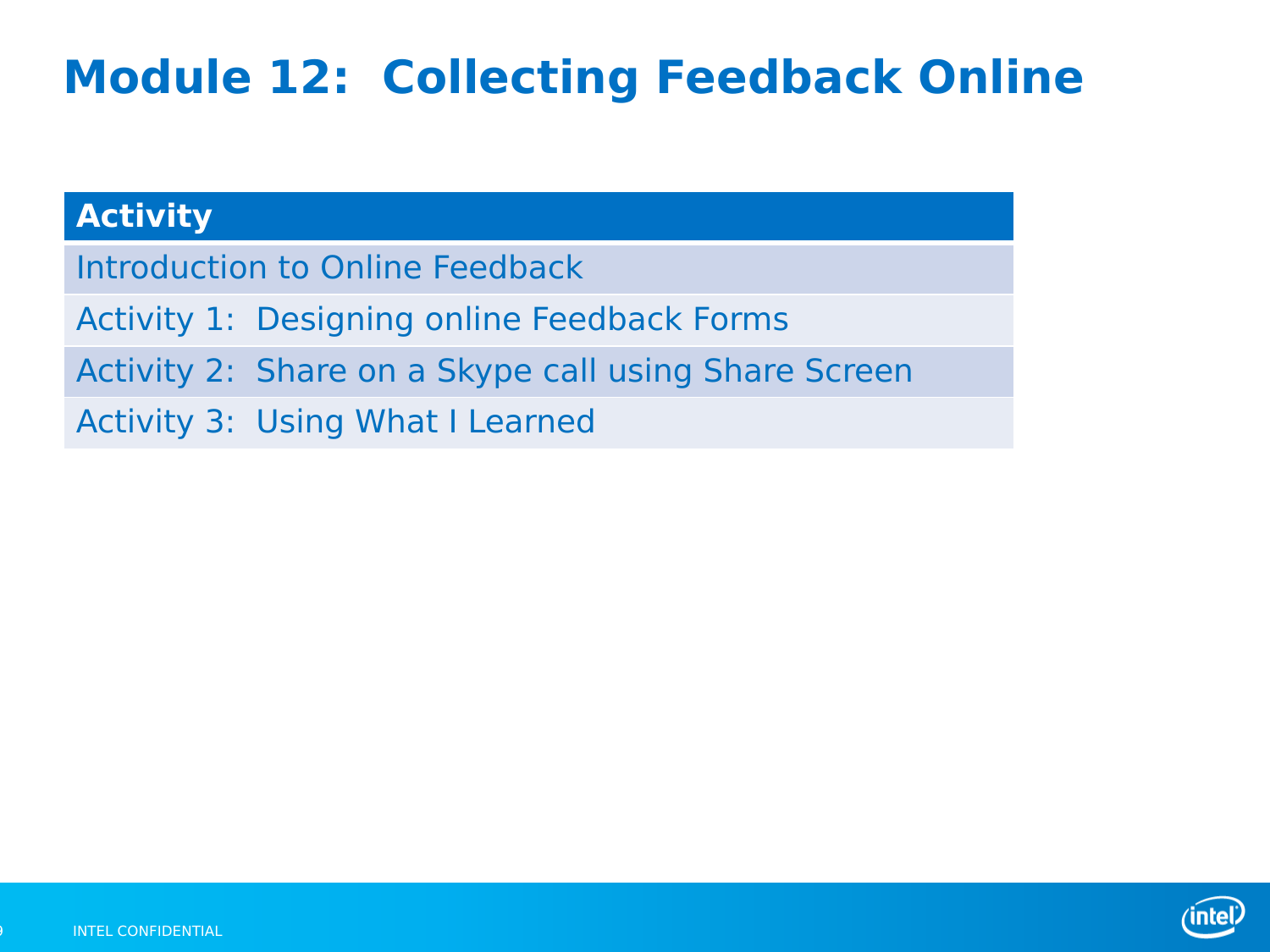

# Module 12:  Collecting Feedback Online
| Activity |
| --- |
| Introduction to Online Feedback |
| Activity 1: Designing online Feedback Forms |
| Activity 2: Share on a Skype call using Share Screen |
| Activity 3: Using What I Learned |